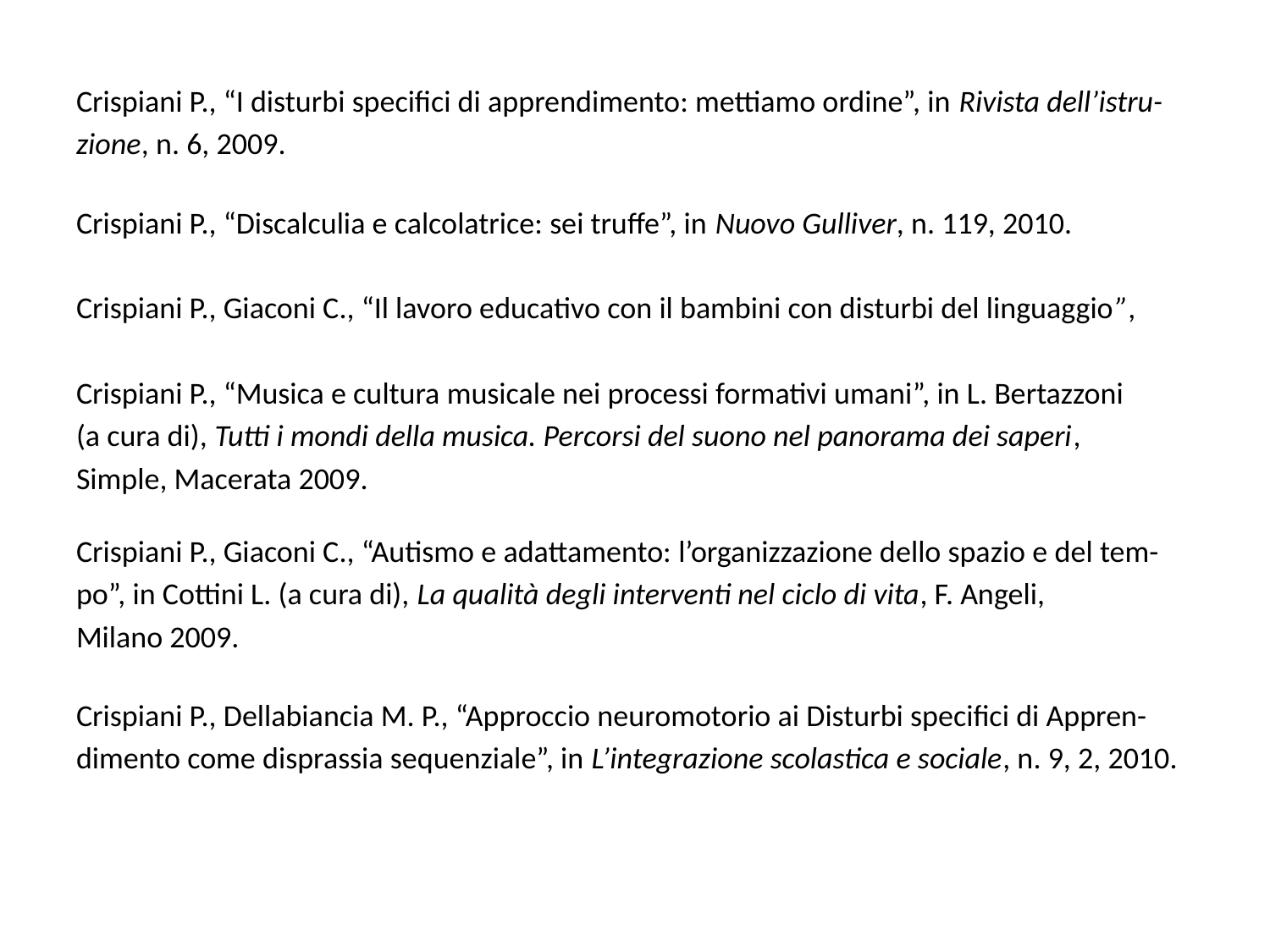

Crispiani P., “I disturbi specifici di apprendimento: mettiamo ordine”, in Rivista dell’istru-
zione, n. 6, 2009.
Crispiani P., “Discalculia e calcolatrice: sei truffe”, in Nuovo Gulliver, n. 119, 2010.

Crispiani P., Giaconi C., “Il lavoro educativo con il bambini con disturbi del linguaggio”,

Crispiani P., “Musica e cultura musicale nei processi formativi umani”, in L. Bertazzoni
(a cura di), Tutti i mondi della musica. Percorsi del suono nel panorama dei saperi,
Simple, Macerata 2009.
Crispiani P., Giaconi C., “Autismo e adattamento: l’organizzazione dello spazio e del tem-
po”, in Cottini L. (a cura di), La qualità degli interventi nel ciclo di vita, F. Angeli,
Milano 2009.
Crispiani P., Dellabiancia M. P., “Approccio neuromotorio ai Disturbi specifici di Appren-
dimento come disprassia sequenziale”, in L’integrazione scolastica e sociale, n. 9, 2, 2010.